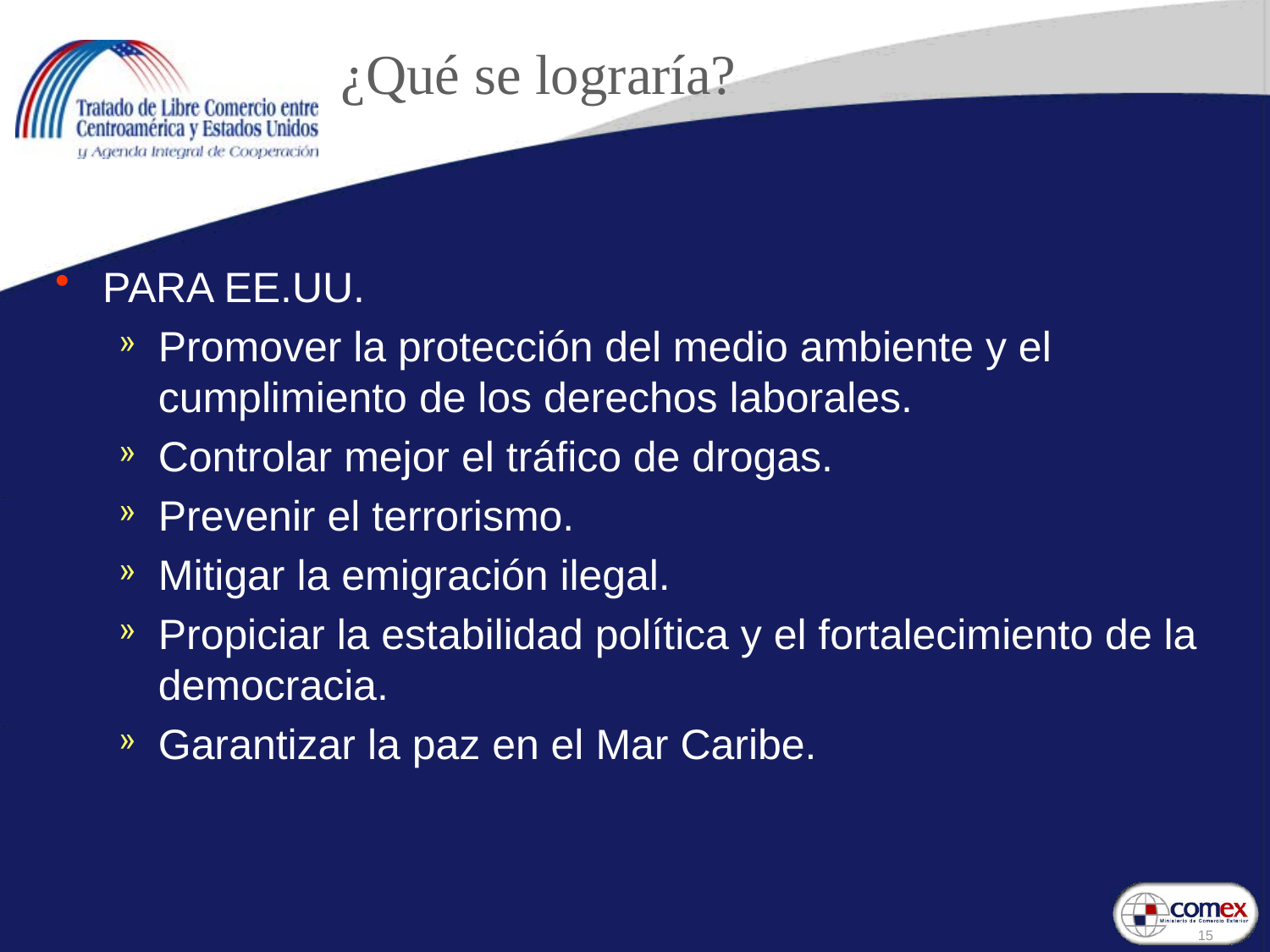

¿Qué se lograría?
PARA EE.UU.
Promover la protección del medio ambiente y el cumplimiento de los derechos laborales.
Controlar mejor el tráfico de drogas.
Prevenir el terrorismo.
Mitigar la emigración ilegal.
Propiciar la estabilidad política y el fortalecimiento de la democracia.
Garantizar la paz en el Mar Caribe.